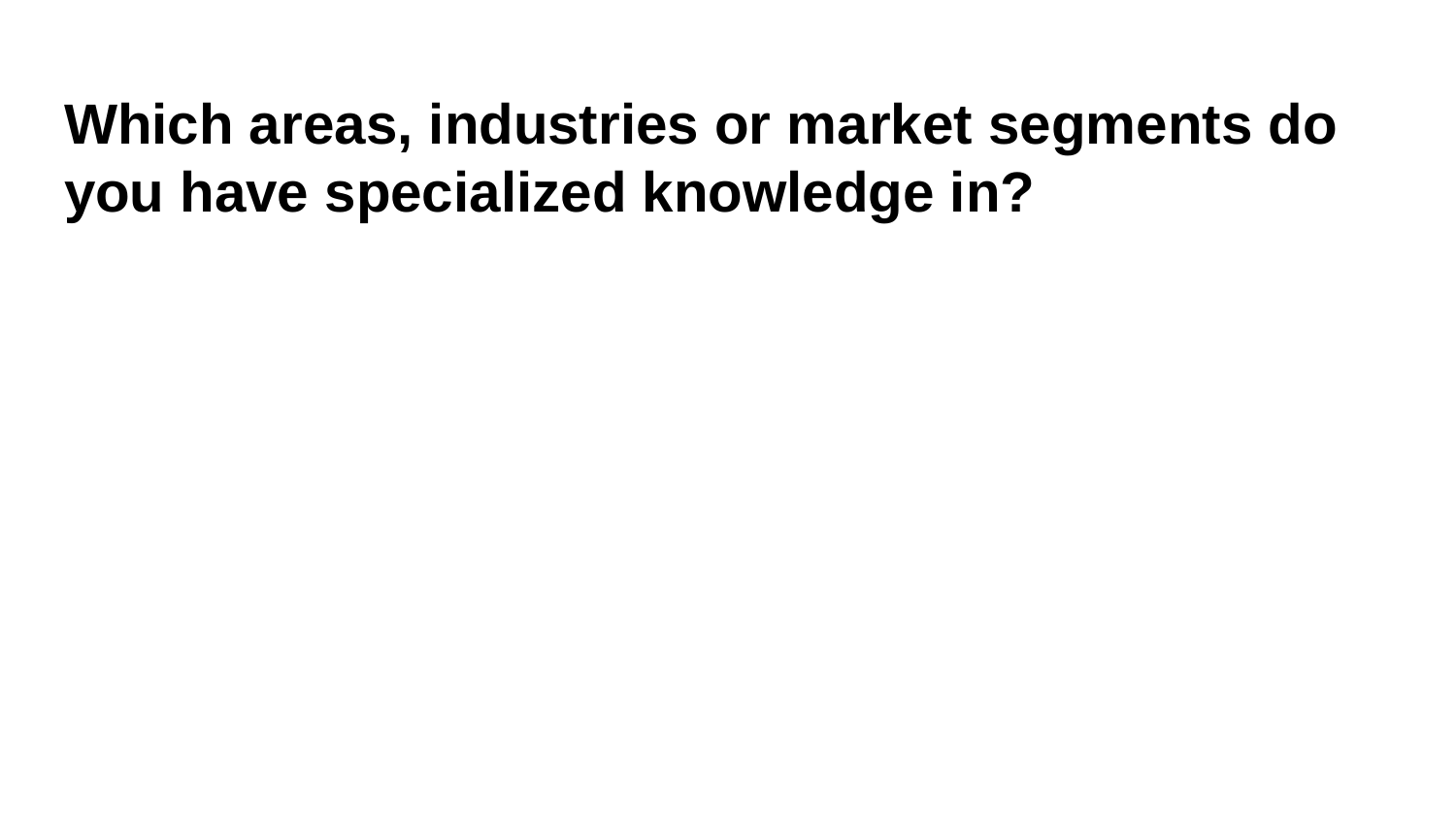

# Which areas, industries or market segments do you have specialized knowledge in?